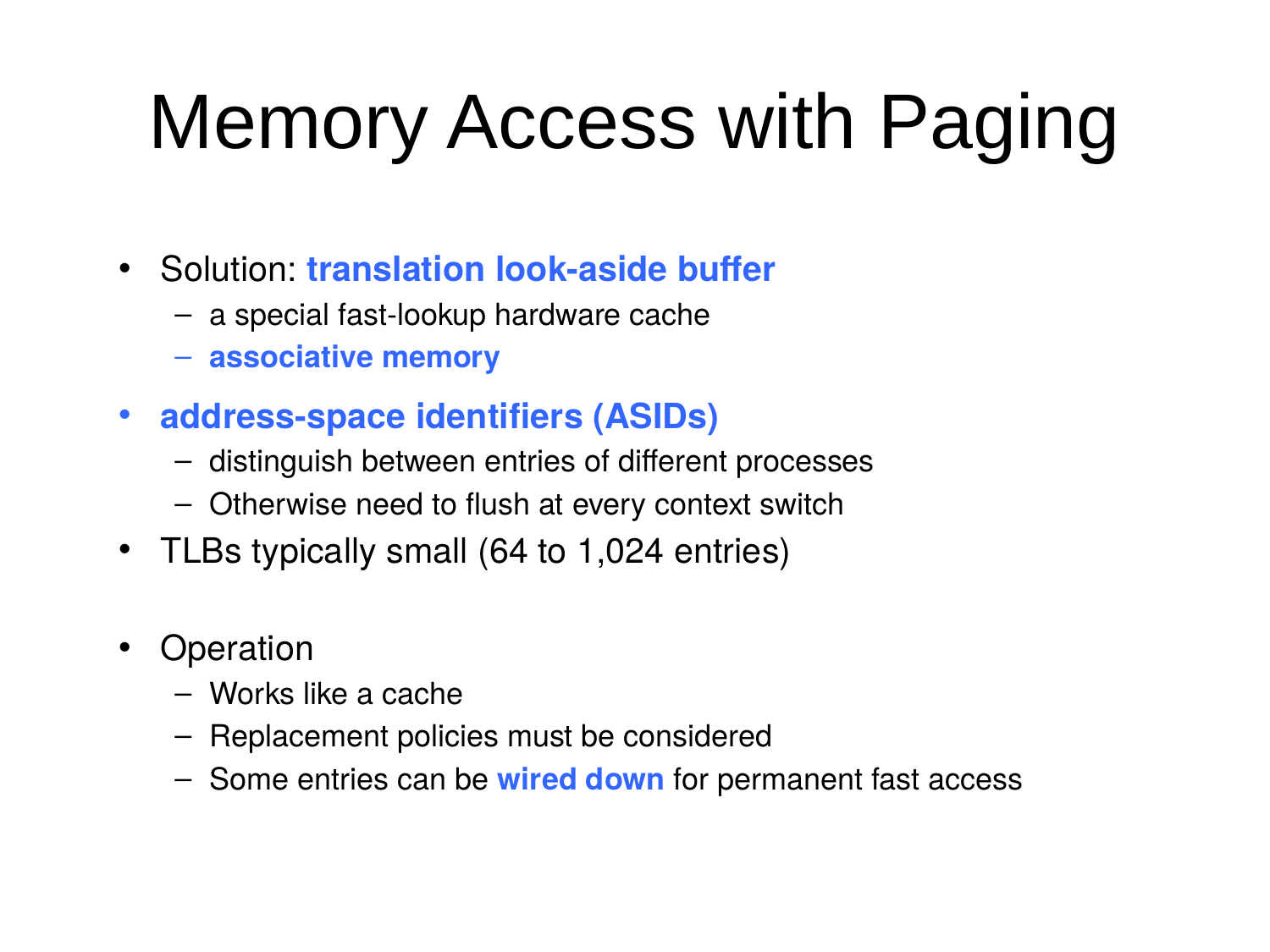

# Memory Access with Paging

Solution: translation look-aside buffer
a special fast-lookup hardware cache
associative memory

address-space identifiers (ASIDs)
distinguish between entries of different processes
Otherwise need to flush at every context switch
TLBs typically small (64 to 1,024 entries)

Operation
Works like a cache
Replacement policies must be considered
Some entries can be wired down for permanent fast access